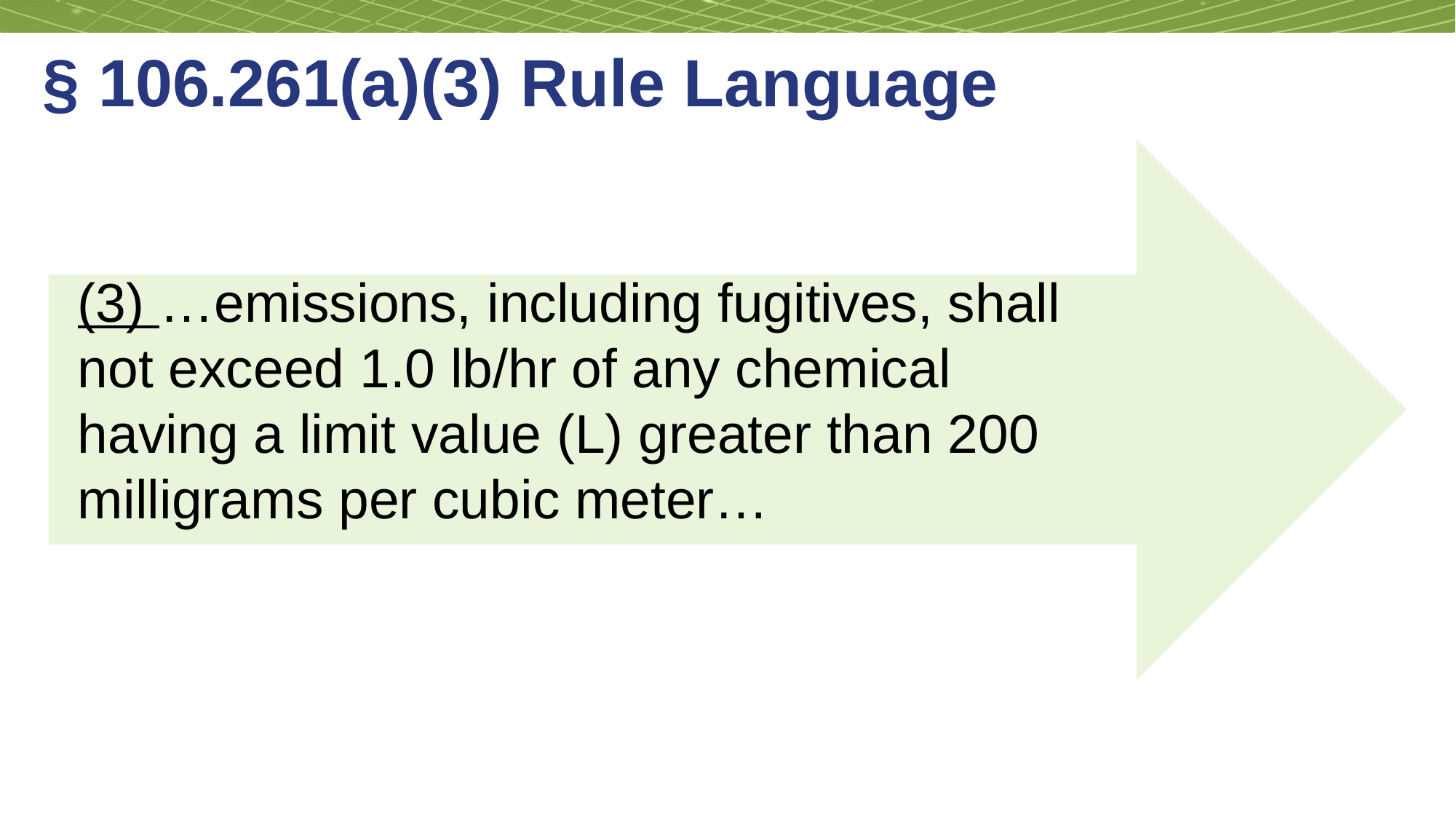

# § 106.261(a)(3) Rule Language (A)

(3) …emissions, including fugitives, shall not exceed 1.0 lb/hr of any chemical having a limit value (L) greater than 200 milligrams per cubic meter…